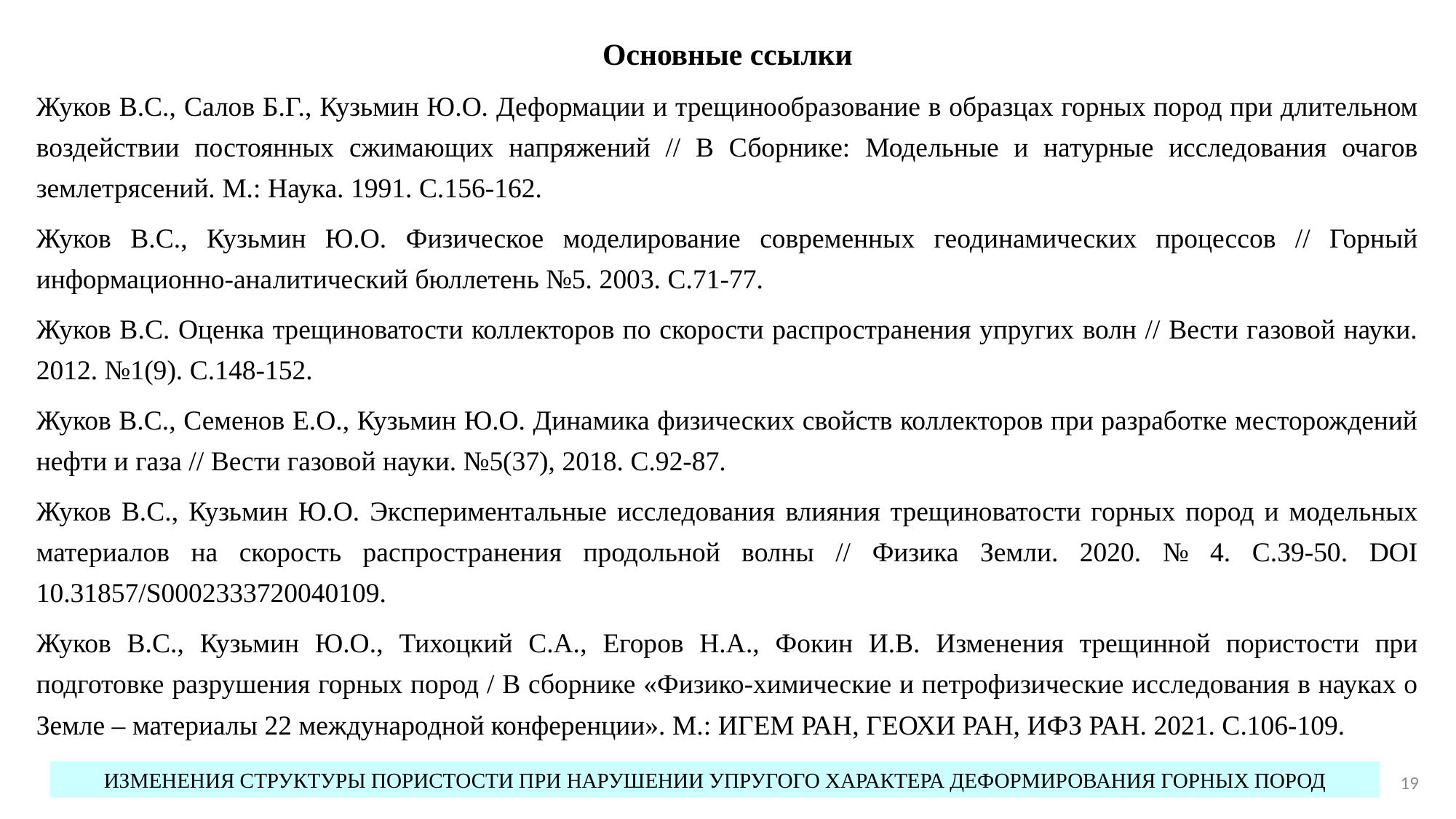

Основные ссылки
Жуков В.С., Салов Б.Г., Кузьмин Ю.О. Деформации и трещинообразование в образцах горных пород при длительном воздействии постоянных сжимающих напряжений // В Сборнике: Модельные и натурные исследования очагов землетрясений. М.: Наука. 1991. С.156-162.
Жуков В.С., Кузьмин Ю.О. Физическое моделирование современных геодинамических процессов // Горный информационно-аналитический бюллетень №5. 2003. С.71-77.
Жуков В.С. Оценка трещиноватости коллекторов по скорости распространения упругих волн // Вести газовой науки. 2012. №1(9). С.148-152.
Жуков В.С., Семенов Е.О., Кузьмин Ю.О. Динамика физических свойств коллекторов при разработке месторождений нефти и газа // Вести газовой науки. №5(37), 2018. С.92-87.
Жуков В.С., Кузьмин Ю.О. Экспериментальные исследования влияния трещиноватости горных пород и модельных материалов на скорость распространения продольной волны // Физика Земли. 2020. № 4. С.39-50. DOI 10.31857/S0002333720040109.
Жуков В.С., Кузьмин Ю.О., Тихоцкий С.А., Егоров Н.А., Фокин И.В. Изменения трещинной пористости при подготовке разрушения горных пород / В сборнике «Физико-химические и петрофизические исследования в науках о Земле – материалы 22 международной конференции». М.: ИГЕМ РАН, ГЕОХИ РАН, ИФЗ РАН. 2021. С.106-109.
ИЗМЕНЕНИЯ СТРУКТУРЫ ПОРИСТОСТИ ПРИ НАРУШЕНИИ УПРУГОГО ХАРАКТЕРА ДЕФОРМИРОВАНИЯ ГОРНЫХ ПОРОД
19